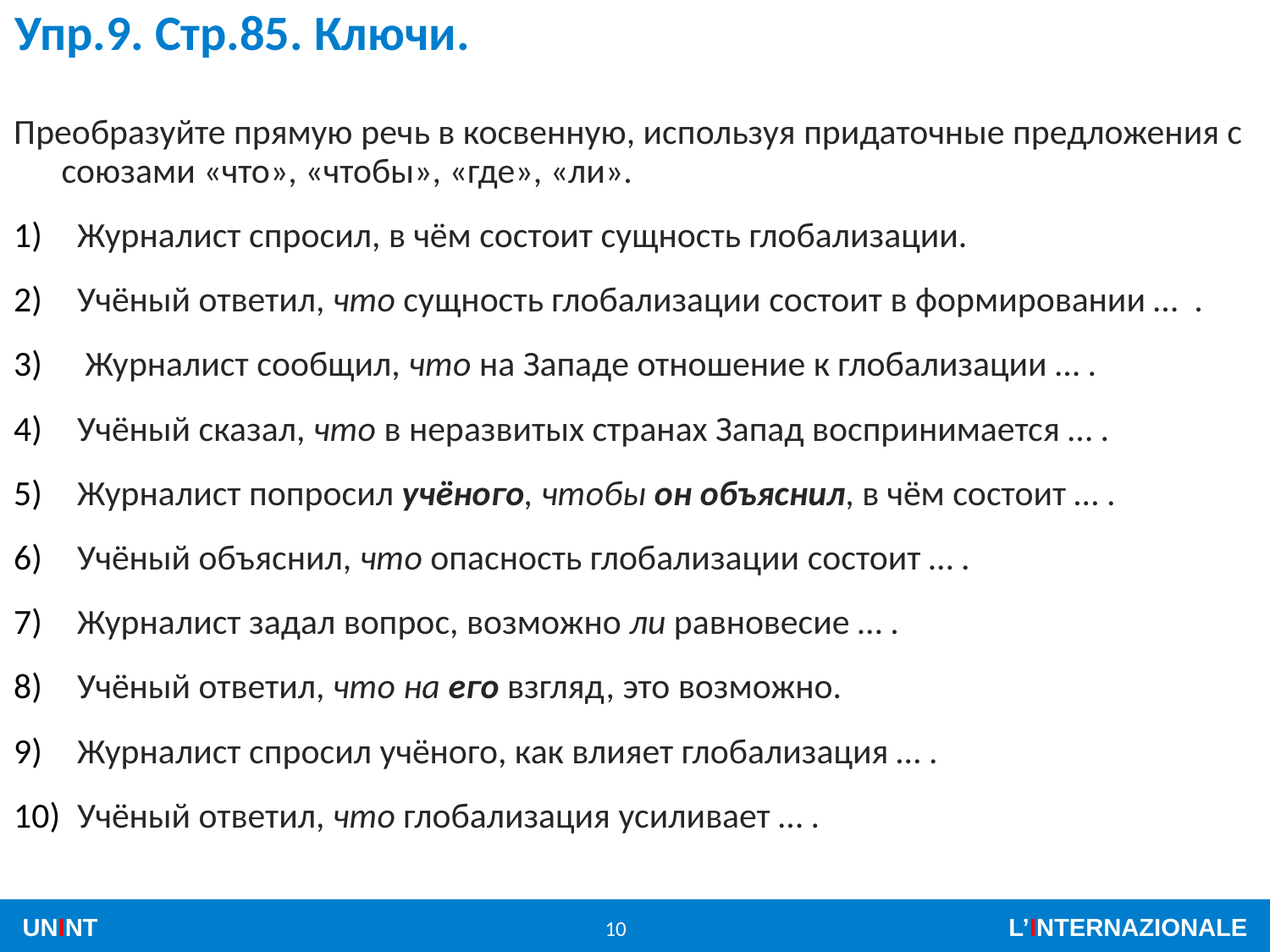

# Упр.9. Стр.85. Ключи.
Преобразуйте прямую речь в косвенную, используя придаточные предложения с союзами «что», «чтобы», «где», «ли».
Журналист спросил, в чём состоит сущность глобализации.
Учёный ответил, что сущность глобализации состоит в формировании …  .
 Журналист сообщил, что на Западе отношение к глобализации … .
Учёный сказал, что в неразвитых странах Запад воспринимается … .
Журналист попросил учёного, чтобы он объяснил, в чём состоит … .
Учёный объяснил, что опасность глобализации состоит … .
Журналист задал вопрос, возможно ли равновесие … .
Учёный ответил, что на его взгляд, это возможно.
Журналист спросил учёного, как влияет глобализация … .
Учёный ответил, что глобализация усиливает … .
10